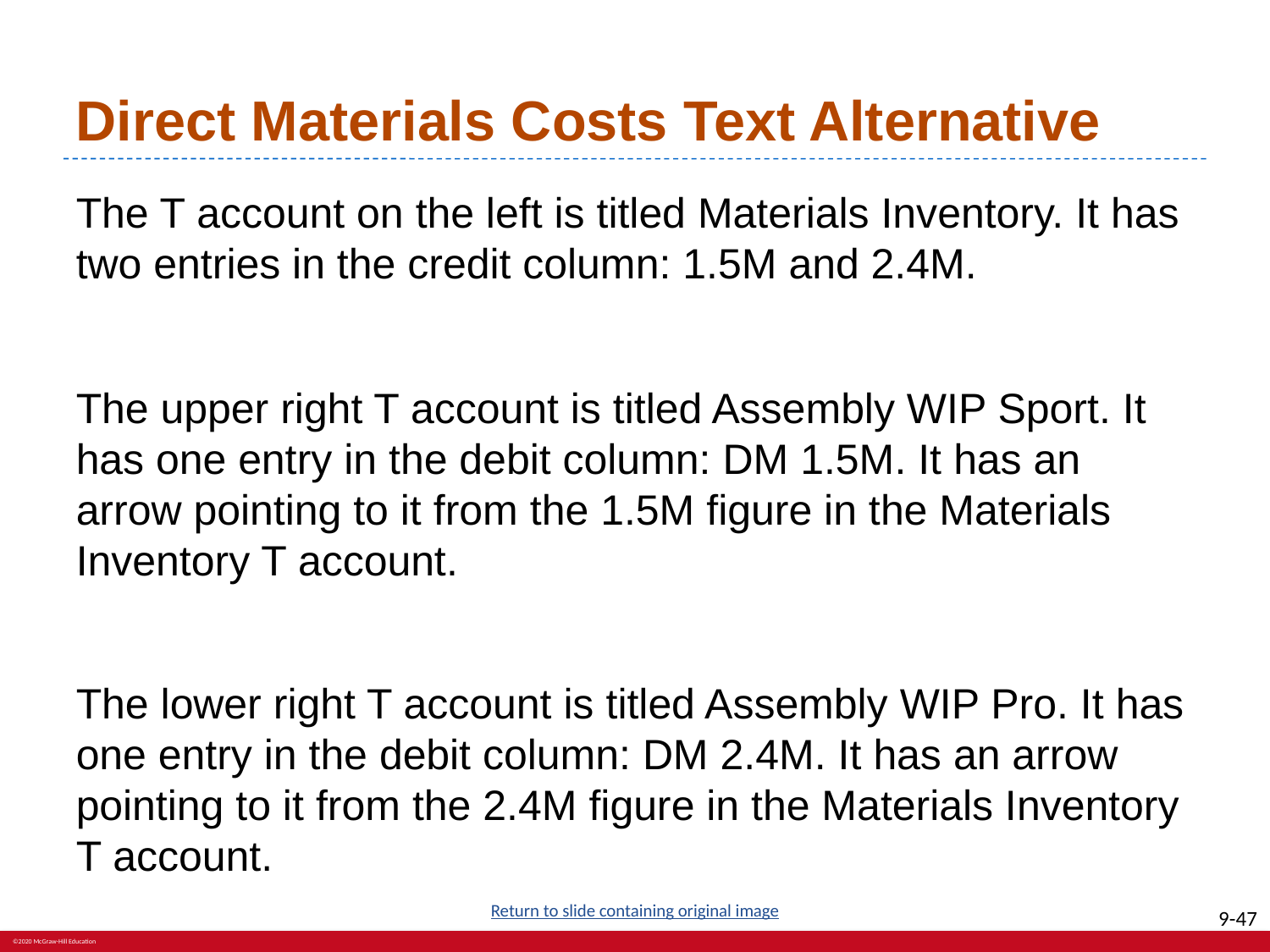

# Direct Materials Costs Text Alternative
The T account on the left is titled Materials Inventory. It has two entries in the credit column: 1.5M and 2.4M.

The upper right T account is titled Assembly WIP Sport. It has one entry in the debit column: DM 1.5M. It has an arrow pointing to it from the 1.5M figure in the Materials Inventory T account.

The lower right T account is titled Assembly WIP Pro. It has one entry in the debit column: DM 2.4M. It has an arrow pointing to it from the 2.4M figure in the Materials Inventory T account.
Return to slide containing original image